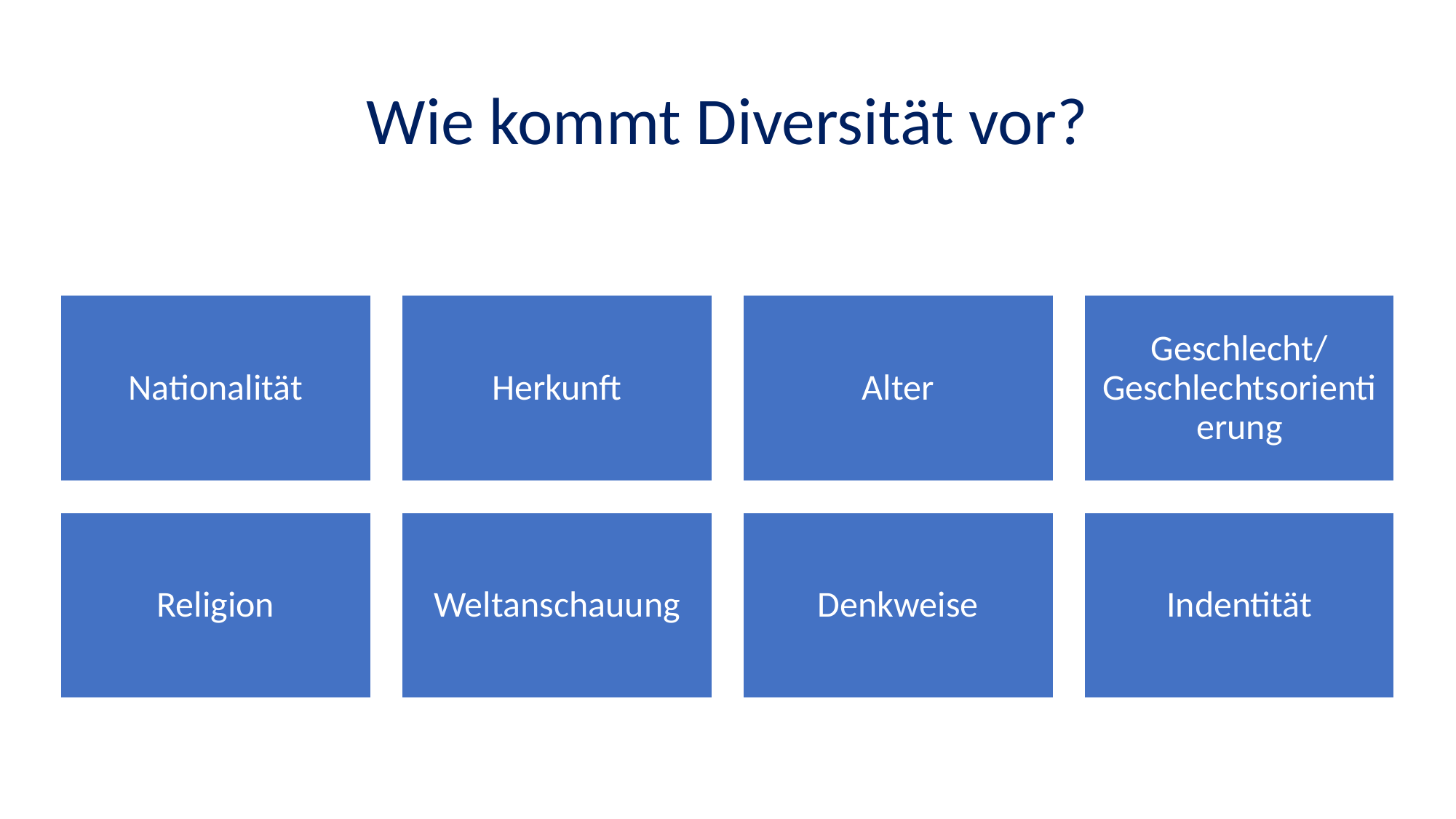

# Wie kommt Diversität vor?
Nationalität
Herkunft
Alter
Geschlecht/ Geschlechtsorientierung
Religion
Weltanschauung
Denkweise
Indentität